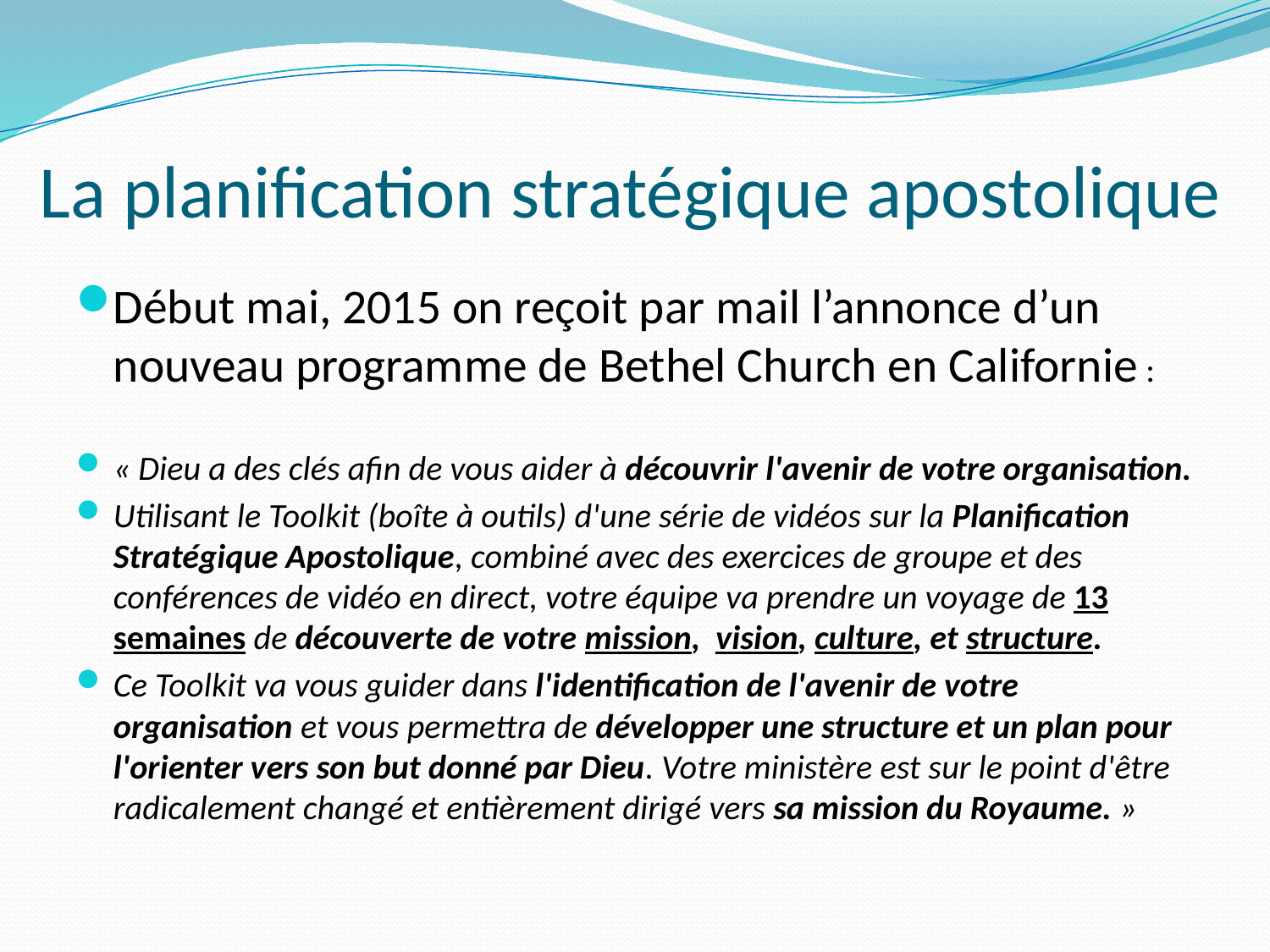

Début mai, 2015 on reçoit par mail l’annonce d’un nouveau programme de Bethel Church en Californie :

« Dieu a des clés afin de vous aider à découvrir l'avenir de votre organisation.
Utilisant le Toolkit (boîte à outils) d'une série de vidéos sur la Planification Stratégique Apostolique, combiné avec des exercices de groupe et des conférences de vidéo en direct, votre équipe va prendre un voyage de 13 semaines de découverte de votre mission,  vision, culture, et structure.
Ce Toolkit va vous guider dans l'identification de l'avenir de votre organisation et vous permettra de développer une structure et un plan pour l'orienter vers son but donné par Dieu. Votre ministère est sur le point d'être radicalement changé et entièrement dirigé vers sa mission du Royaume. »